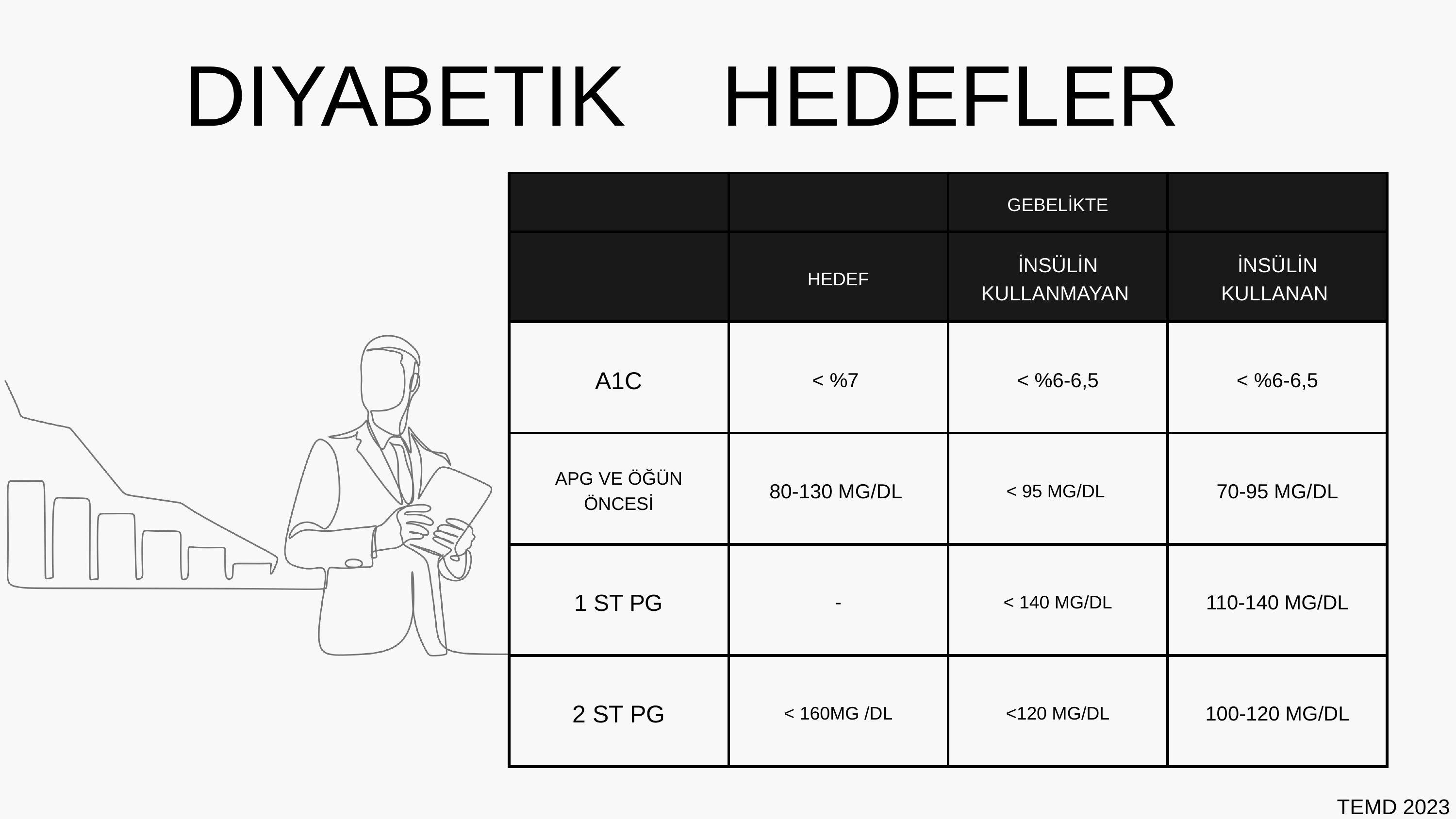

DIYABETIK    HEDEFLER
|  |  | GEBELİKTE |  |
| --- | --- | --- | --- |
|  | HEDEF | İNSÜLİN KULLANMAYAN | İNSÜLİN KULLANAN |
| A1C | < %7 | < %6-6,5 | < %6-6,5 |
| APG VE ÖĞÜN ÖNCESİ | 80-130 MG/DL | < 95 MG/DL | 70-95 MG/DL |
| 1 ST PG | - | < 140 MG/DL | 110-140 MG/DL |
| 2 ST PG | < 160MG /DL | <120 MG/DL | 100-120 MG/DL |

TEMD 2023